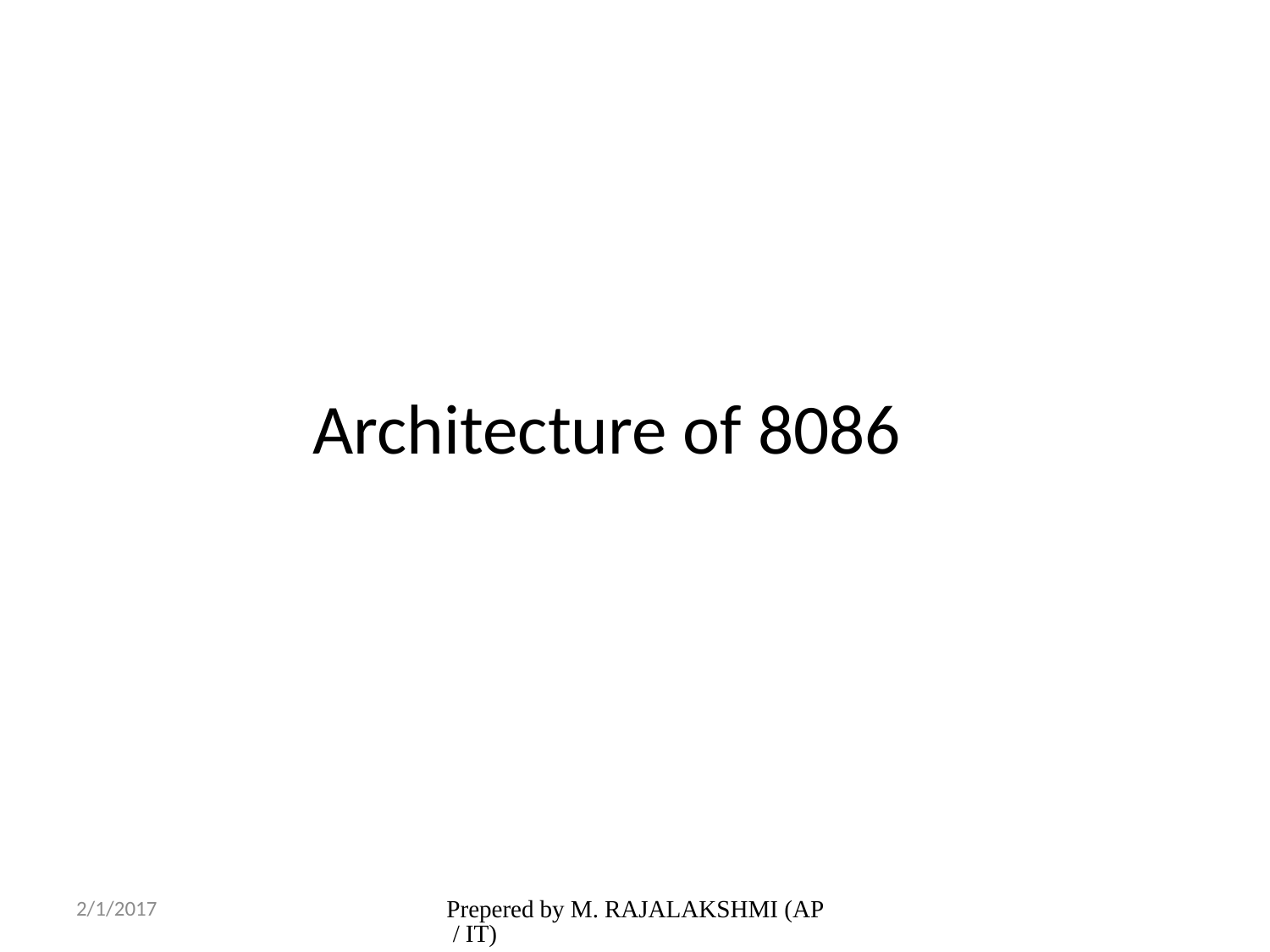

Architecture of 8086
2/1/2017
Prepered by M. RAJALAKSHMI (AP / IT)